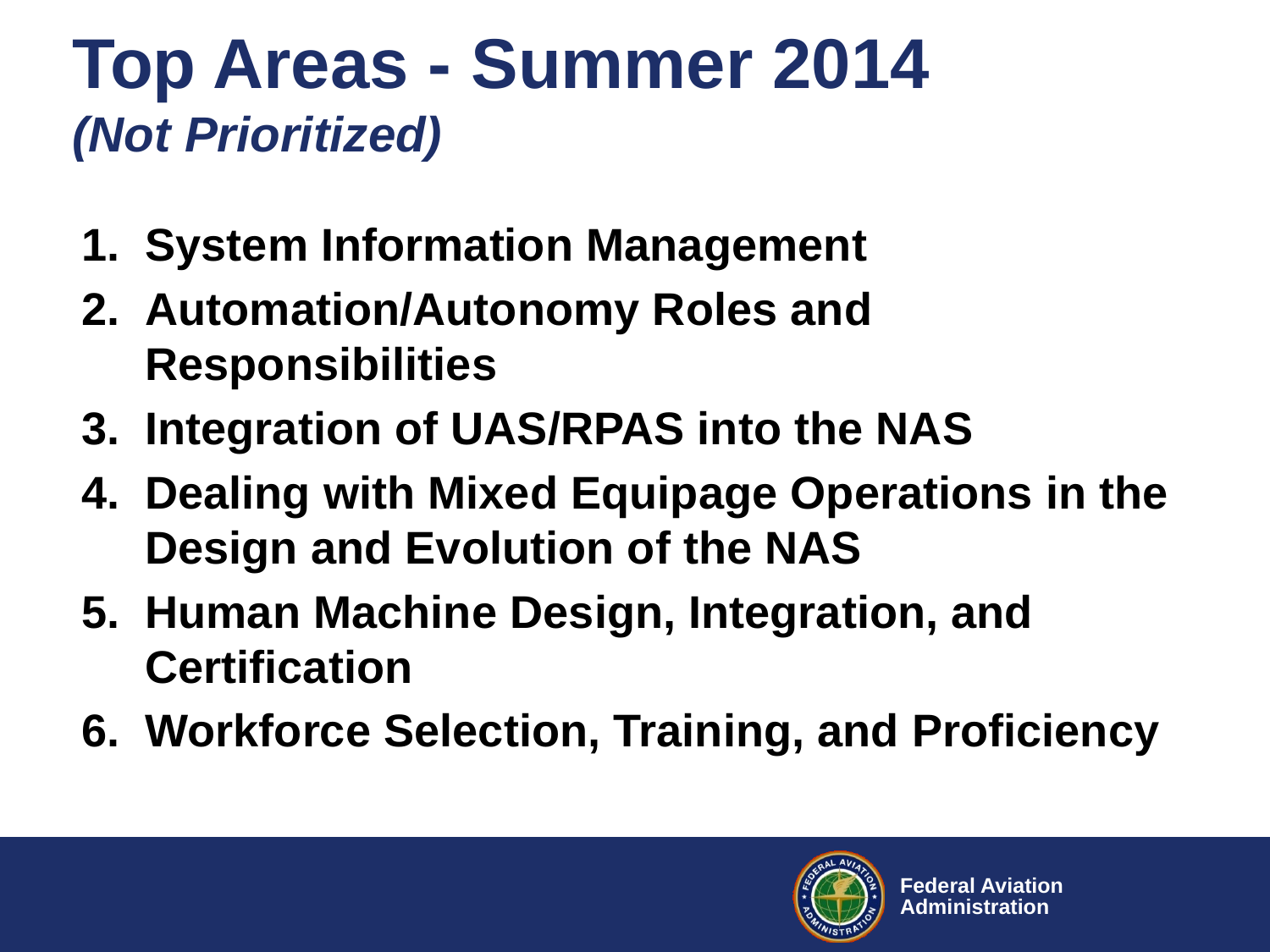

# Top Areas - Summer 2014 (Not Prioritized)
System Information Management
Automation/Autonomy Roles and Responsibilities
Integration of UAS/RPAS into the NAS
Dealing with Mixed Equipage Operations in the Design and Evolution of the NAS
Human Machine Design, Integration, and Certification
Workforce Selection, Training, and Proficiency